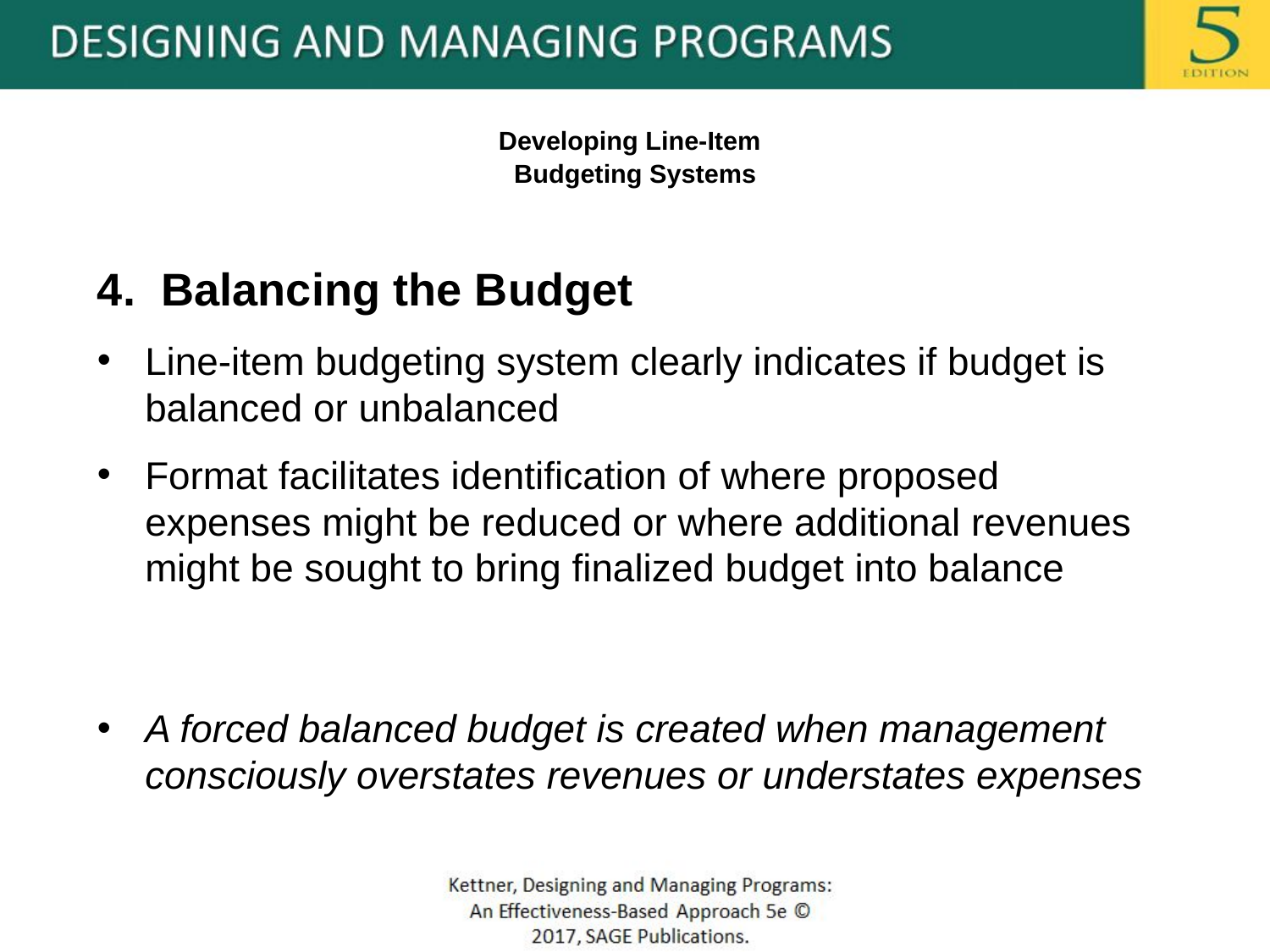

# Developing Line-Item Budgeting Systems
4.  Balancing the Budget
Line-item budgeting system clearly indicates if budget is balanced or unbalanced
Format facilitates identification of where proposed expenses might be reduced or where additional revenues might be sought to bring finalized budget into balance

A forced balanced budget is created when management consciously overstates revenues or understates expenses